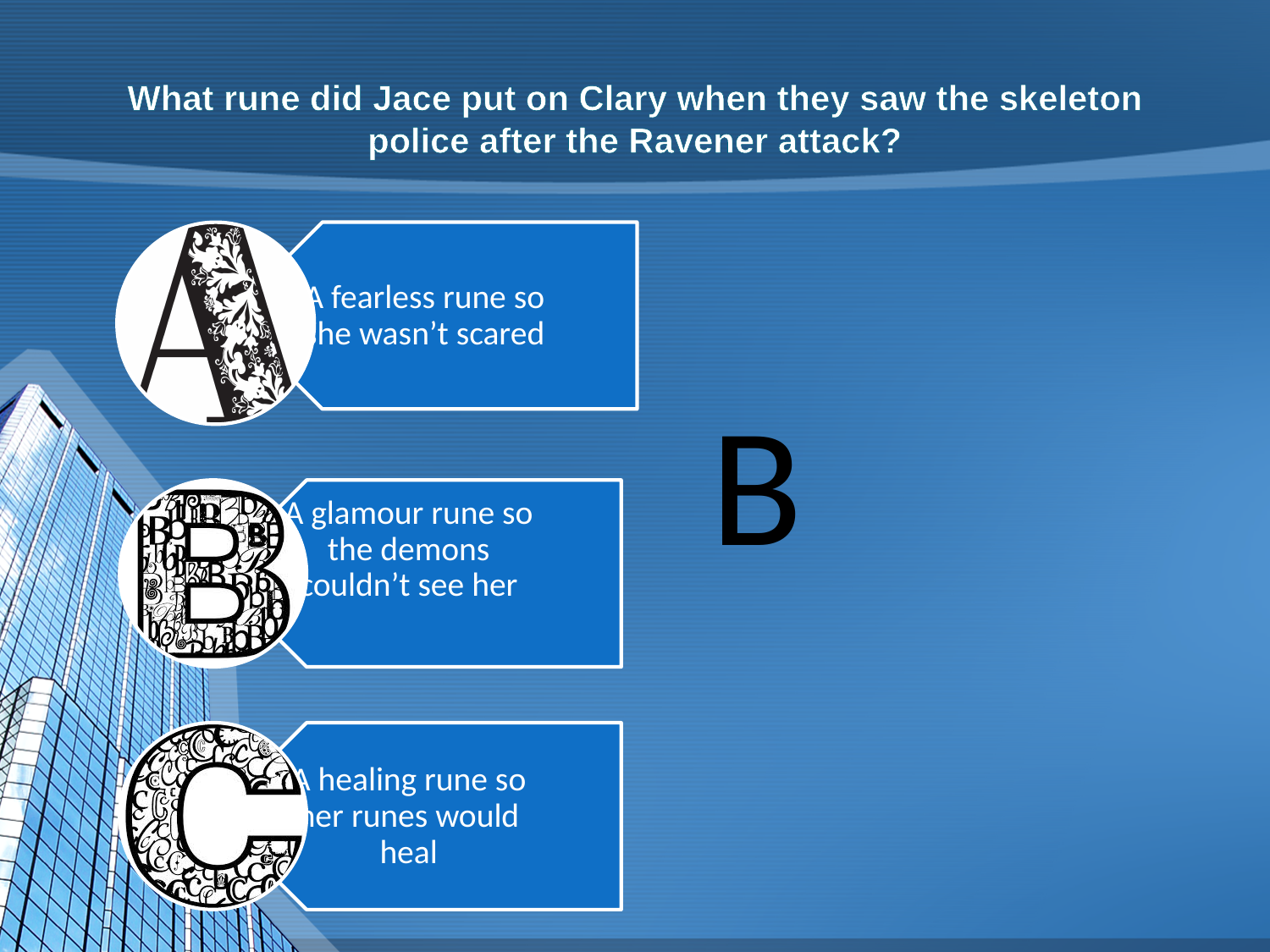

# What rune did Jace put on Clary when they saw the skeleton police after the Ravener attack?
A fearless rune so she wasn’t scared
A glamour rune so the demons couldn’t see her

A healing rune so her runes would heal
B